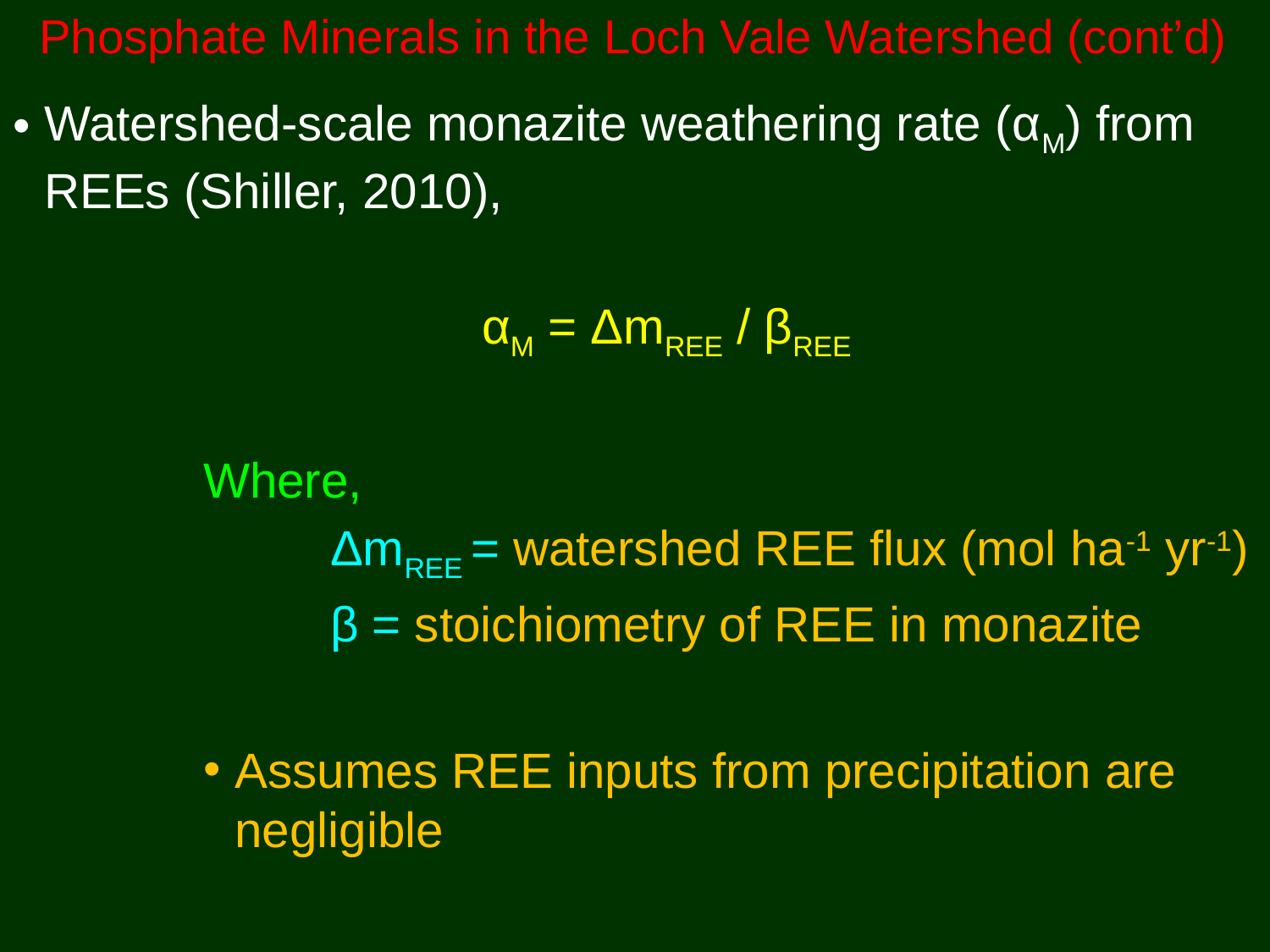

# Phosphate Minerals in the Loch Vale Watershed (cont’d)
Watershed-scale monazite weathering rate (αM) from REEs (Shiller, 2010),

αM = ΔmREE / βREE

Where,
	ΔmREE = watershed REE flux (mol ha-1 yr-1)
	β = stoichiometry of REE in monazite

Assumes REE inputs from precipitation are negligible